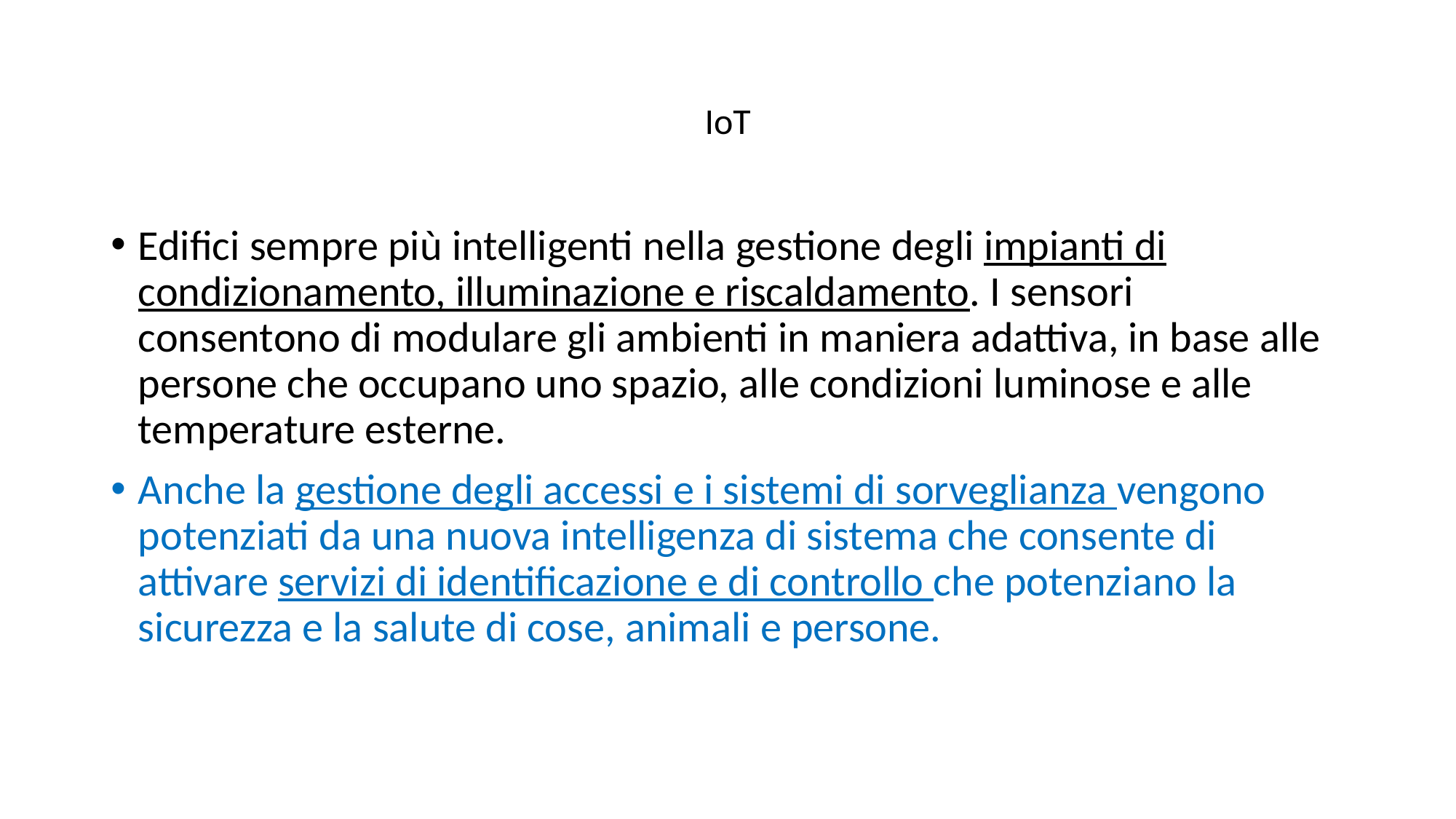

# IoT
Edifici sempre più intelligenti nella gestione degli impianti di condizionamento, illuminazione e riscaldamento. I sensori consentono di modulare gli ambienti in maniera adattiva, in base alle persone che occupano uno spazio, alle condizioni luminose e alle temperature esterne.
Anche la gestione degli accessi e i sistemi di sorveglianza vengono potenziati da una nuova intelligenza di sistema che consente di attivare servizi di identificazione e di controllo che potenziano la sicurezza e la salute di cose, animali e persone.